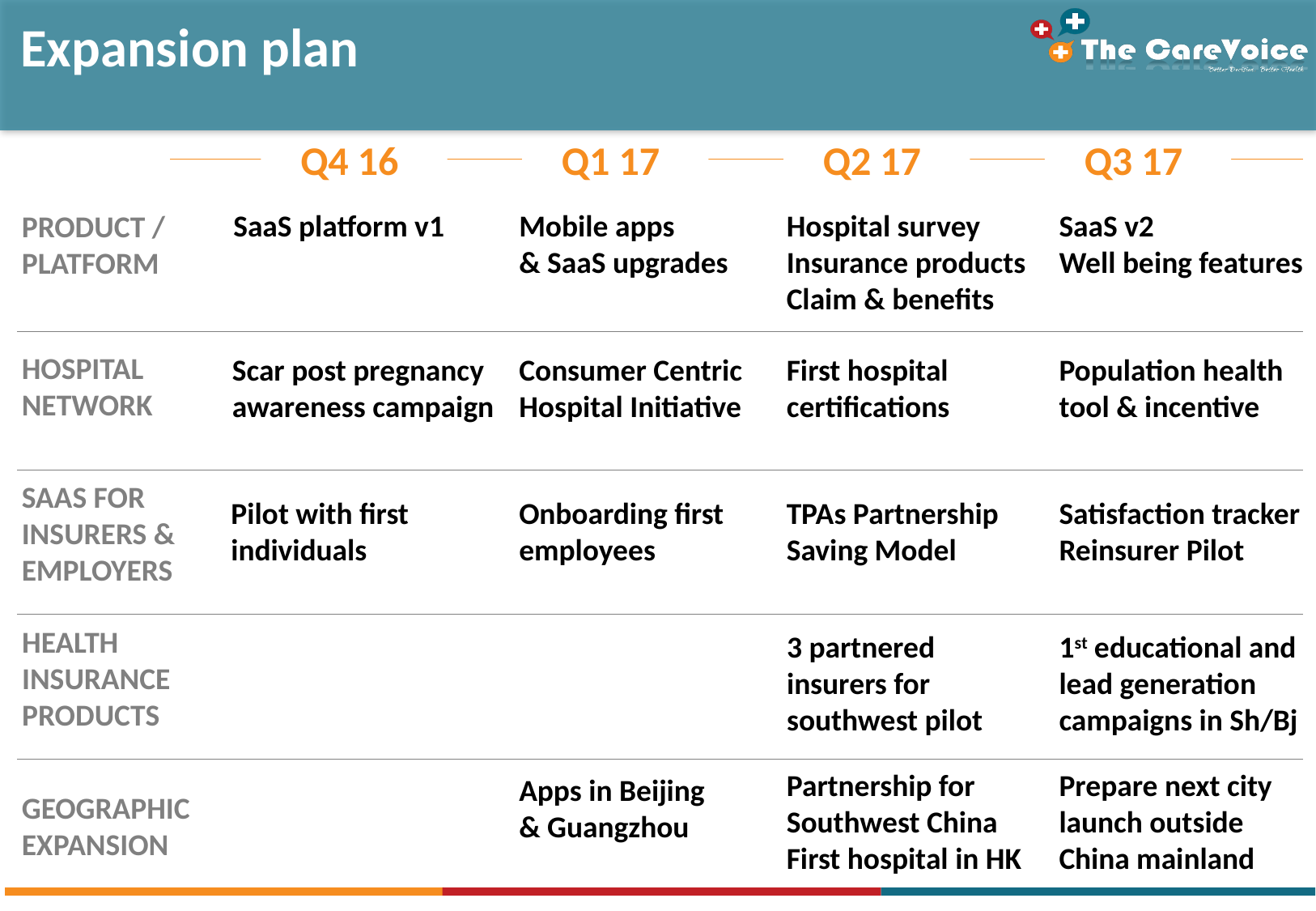

| Expansion plan |
| --- |
Q4 16
Q1 17
Q2 17
Q3 17
PRODUCT / PLATFORM
SaaS platform v1
Mobile apps
& SaaS upgrades

Hospital survey
Insurance products
Claim & benefits
SaaS v2
Well being features

HOSPITAL NETWORK
Scar post pregnancy awareness campaign

Consumer Centric Hospital Initiative

First hospital certifications

Population health tool & incentive

SAAS FOR
INSURERS &
EMPLOYERS

Pilot with first individuals
Onboarding first  employees
TPAs Partnership
Saving Model
Satisfaction tracker
Reinsurer Pilot

HEALTH INSURANCE PRODUCTS

3 partnered insurers for southwest pilot
1st educational and lead generation campaigns in Sh/Bj

Partnership for Southwest China
First hospital in HK

Prepare next city launch outside China mainland

Apps in Beijing
& Guangzhou
GEOGRAPHIC EXPANSION